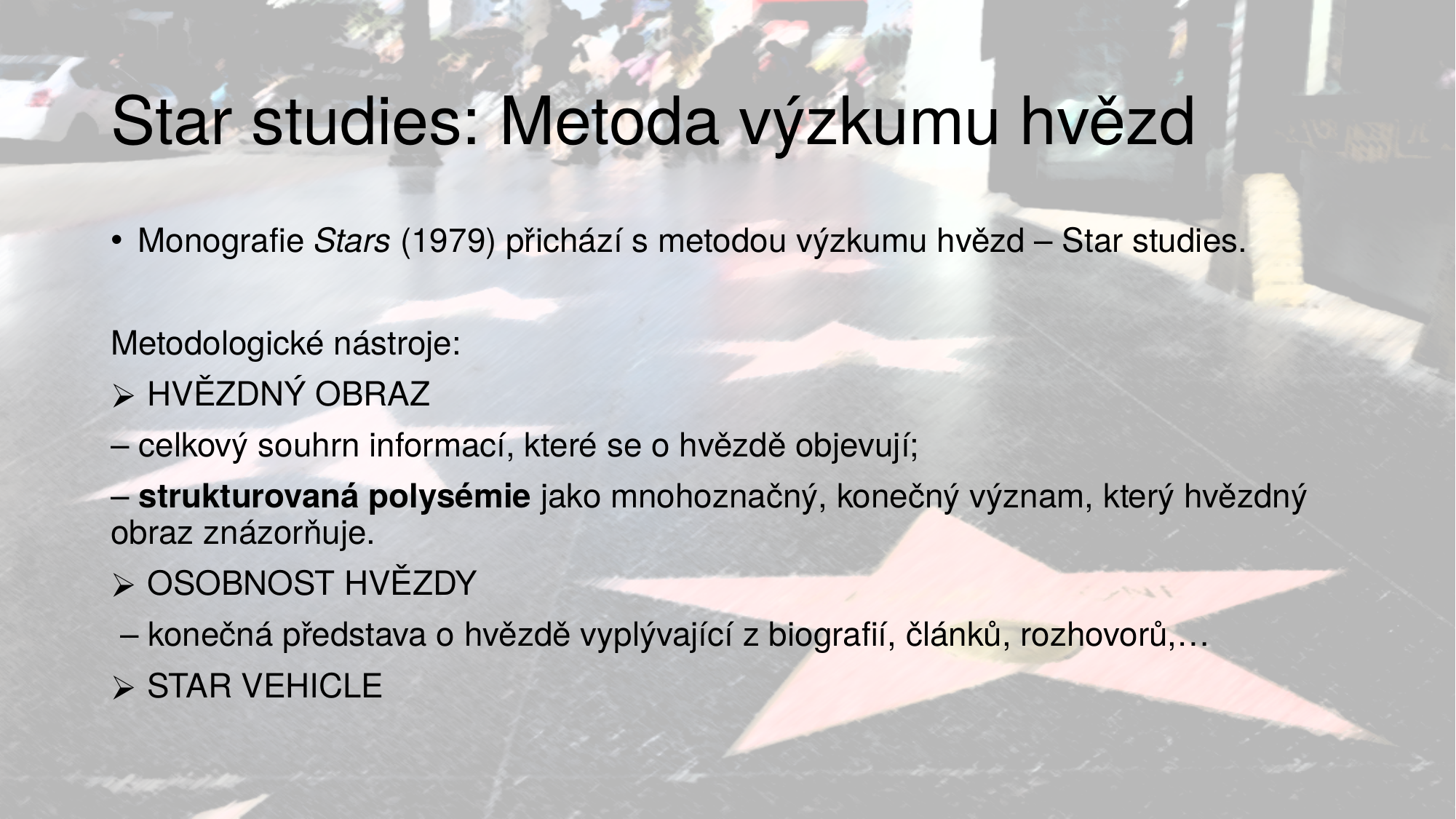

# Star studies: Metoda výzkumu hvězd
Monografie Stars (1979) přichází s metodou výzkumu hvězd – Star studies.

Metodologické nástroje:
 HVĚZDNÝ OBRAZ
– celkový souhrn informací, které se o hvězdě objevují;
– strukturovaná polysémie jako mnohoznačný, konečný význam, který hvězdný obraz znázorňuje.
 OSOBNOST HVĚZDY
 – konečná představa o hvězdě vyplývající z biografií, článků, rozhovorů,…
 STAR VEHICLE